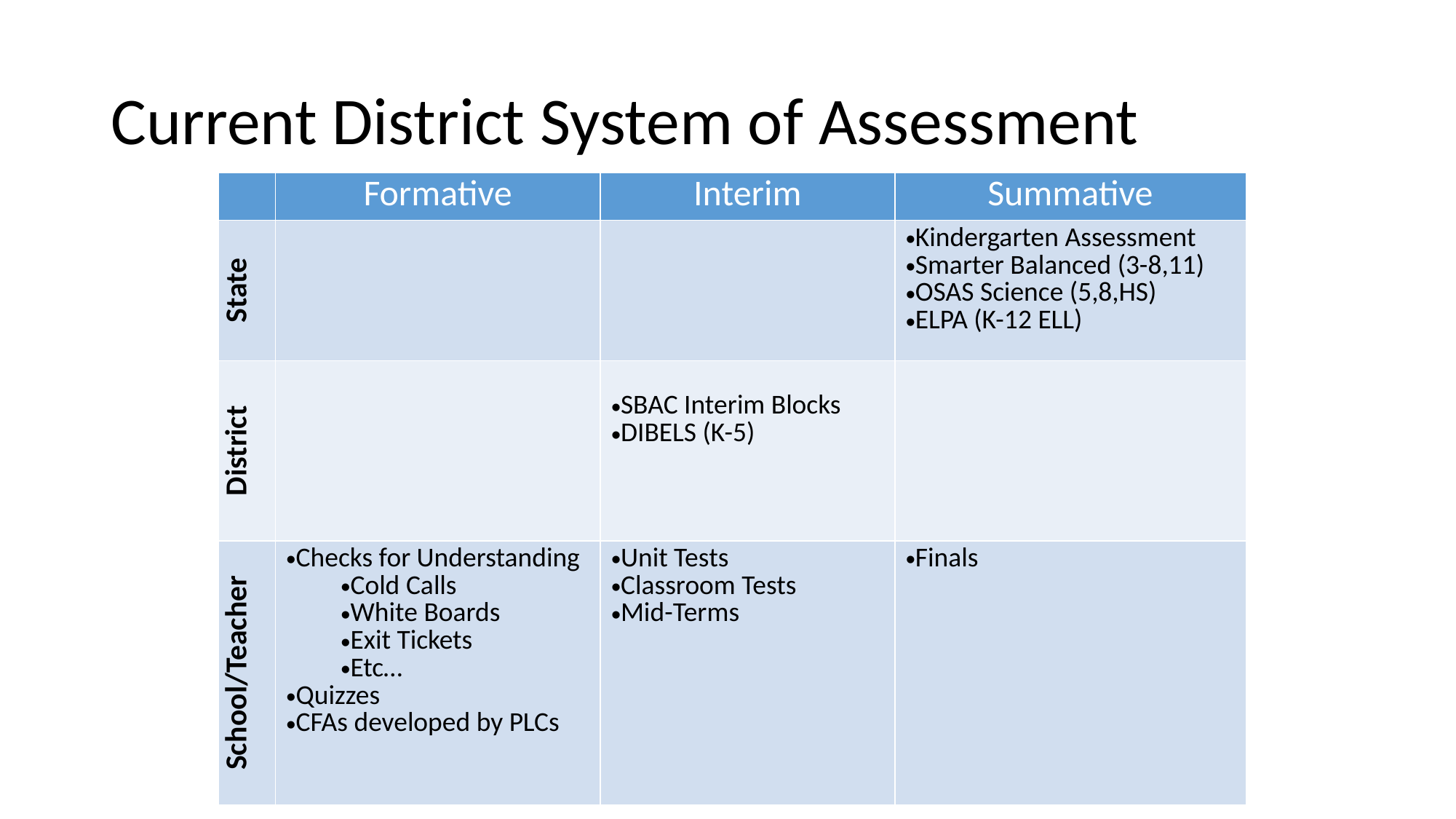

# Current District System of Assessment
|  | Formative | Interim | Summative |
| --- | --- | --- | --- |
| State |  |  | Kindergarten Assessment Smarter Balanced (3-8,11) OSAS Science (5,8,HS) ELPA (K-12 ELL) |
| District |  | SBAC Interim Blocks DIBELS (K-5) |  |
| School/Teacher | Checks for Understanding Cold Calls White Boards Exit Tickets Etc… Quizzes CFAs developed by PLCs | Unit Tests Classroom Tests Mid-Terms | Finals |